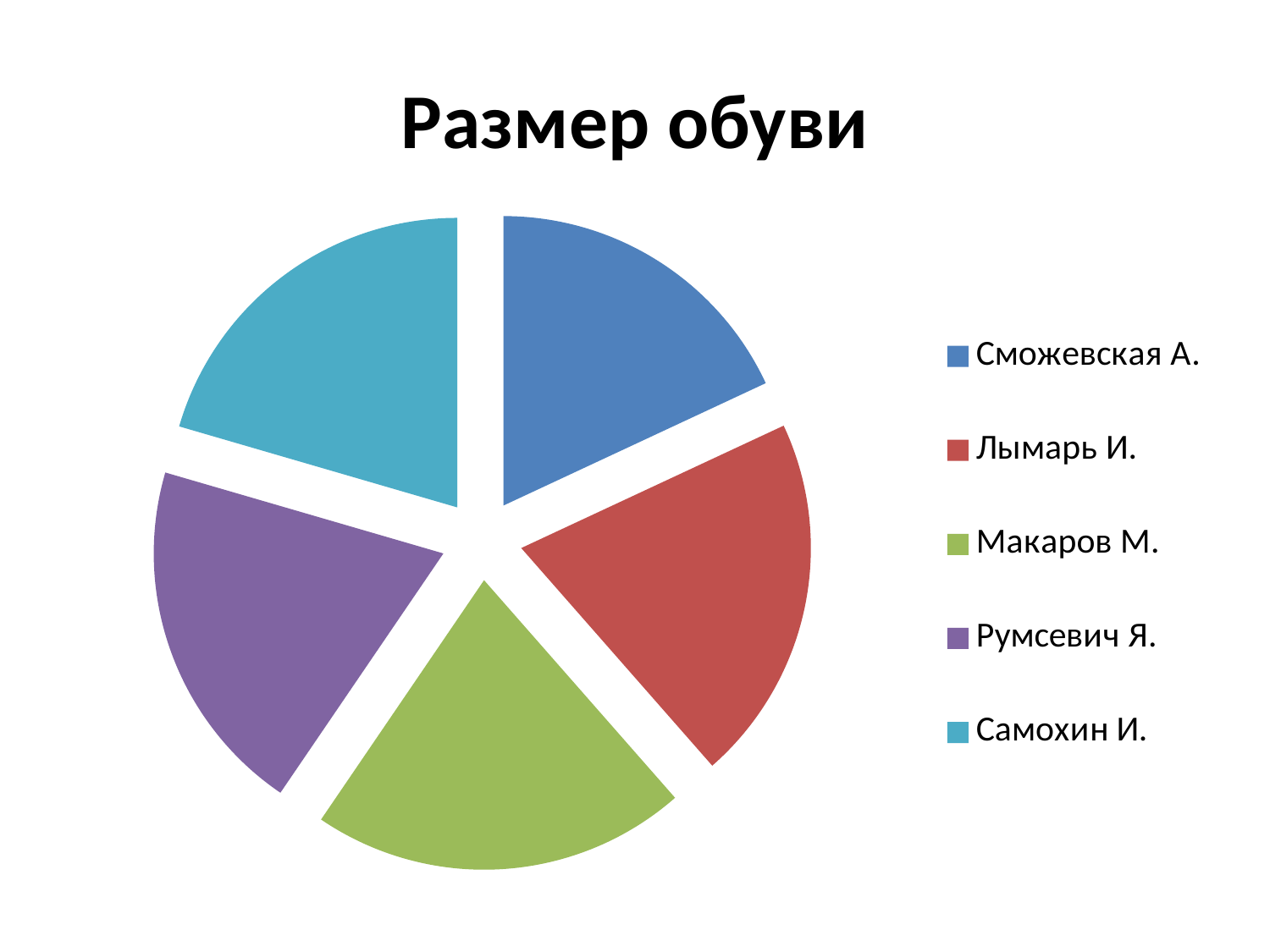

# Размер обуви

### Chart

| Category |             Размер обуви |
|---|---|
| Сможевская А. | 37.0 |
| Лымарь И. | 42.0 |
| Макаров М. | 43.0 |
| Румсевич Я. | 41.0 |
| Самохин И. | 42.0 |